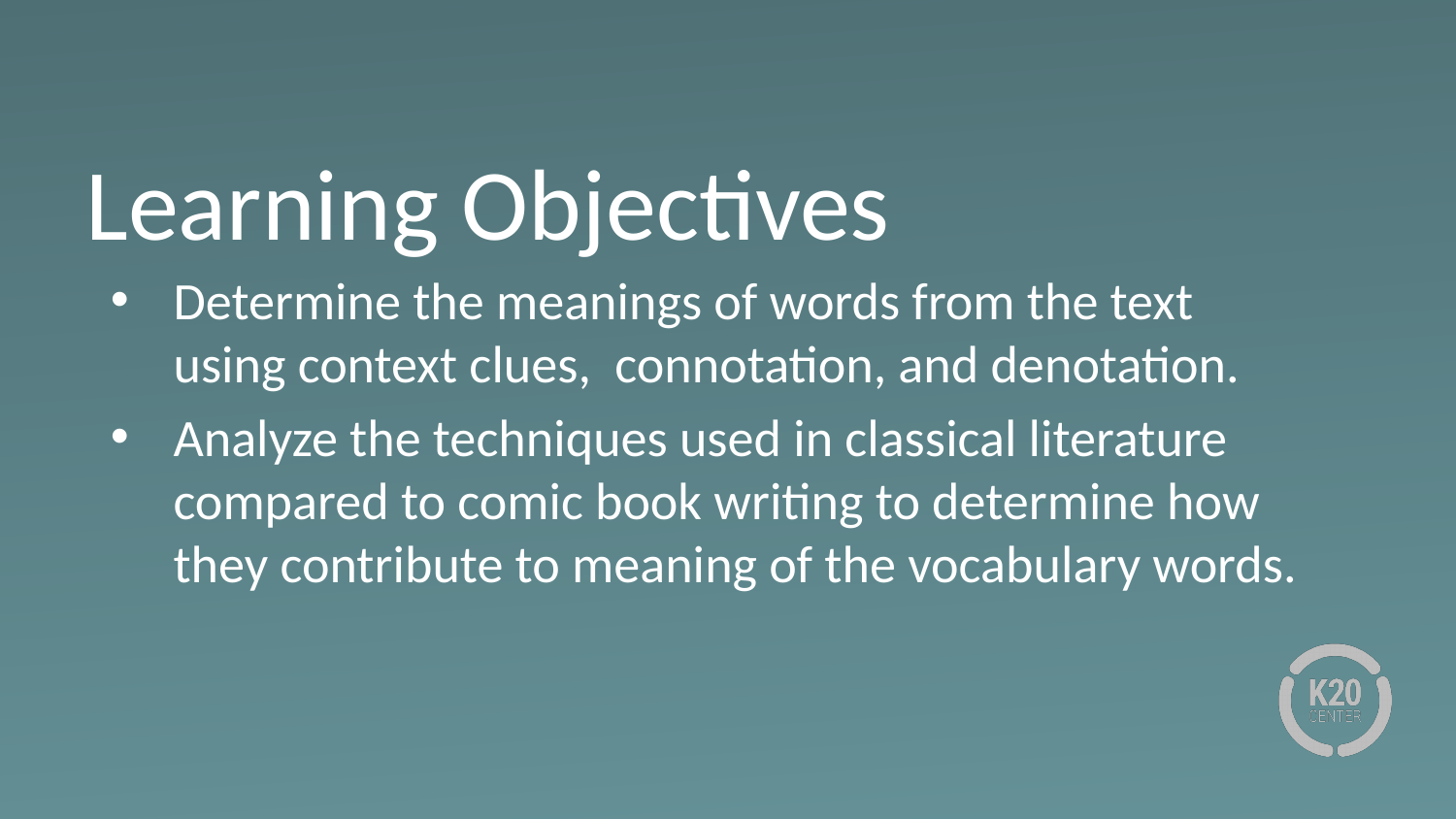

# Learning Objectives
Determine the meanings of words from the text using context clues,  connotation, and denotation.
Analyze the techniques used in classical literature compared to comic book writing to determine how they contribute to meaning of the vocabulary words.